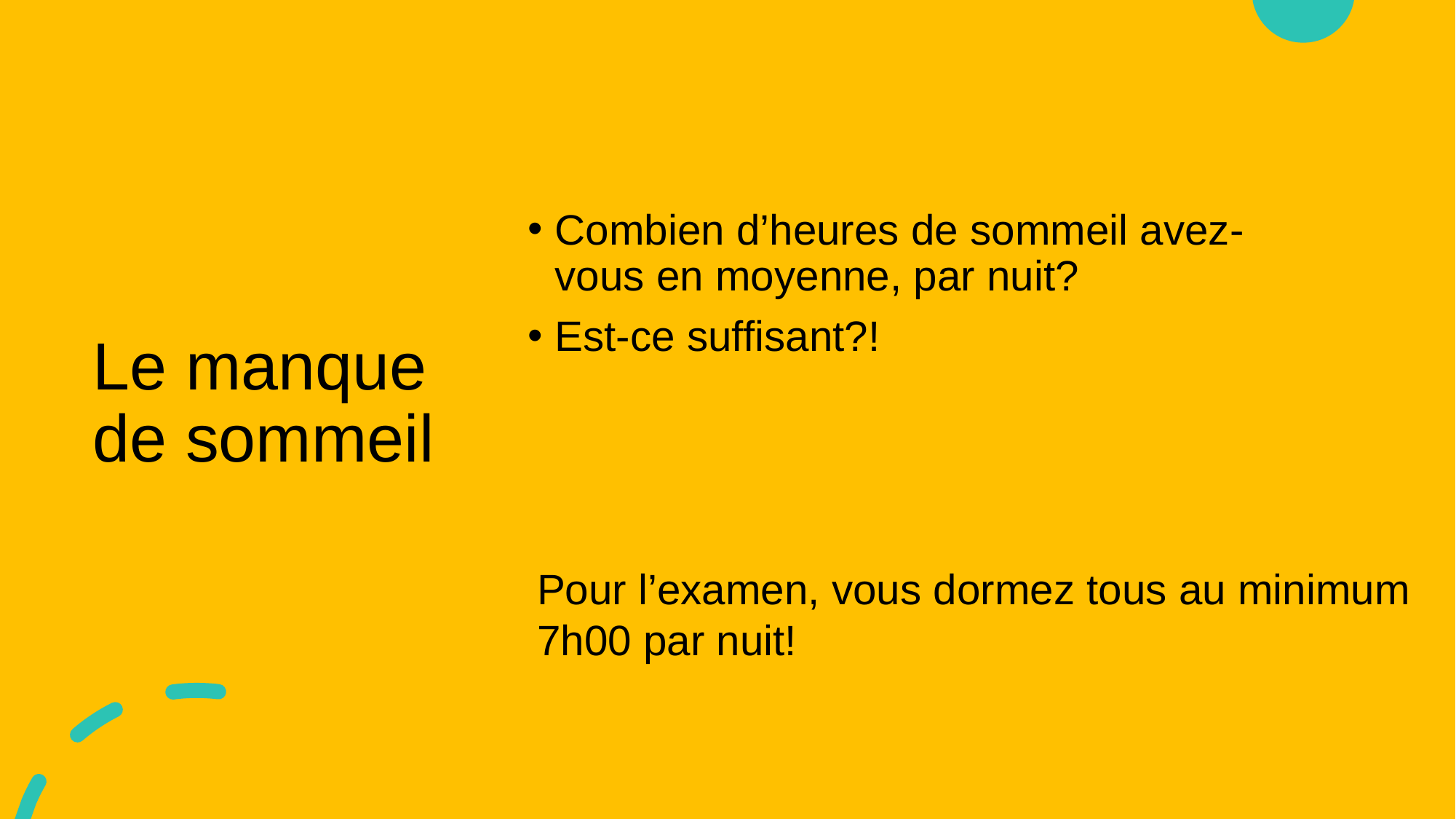

# Le manque de sommeil
Combien d’heures de sommeil avez-vous en moyenne, par nuit?
Est-ce suffisant?!
Pour l’examen, vous dormez tous au minimum
7h00 par nuit!